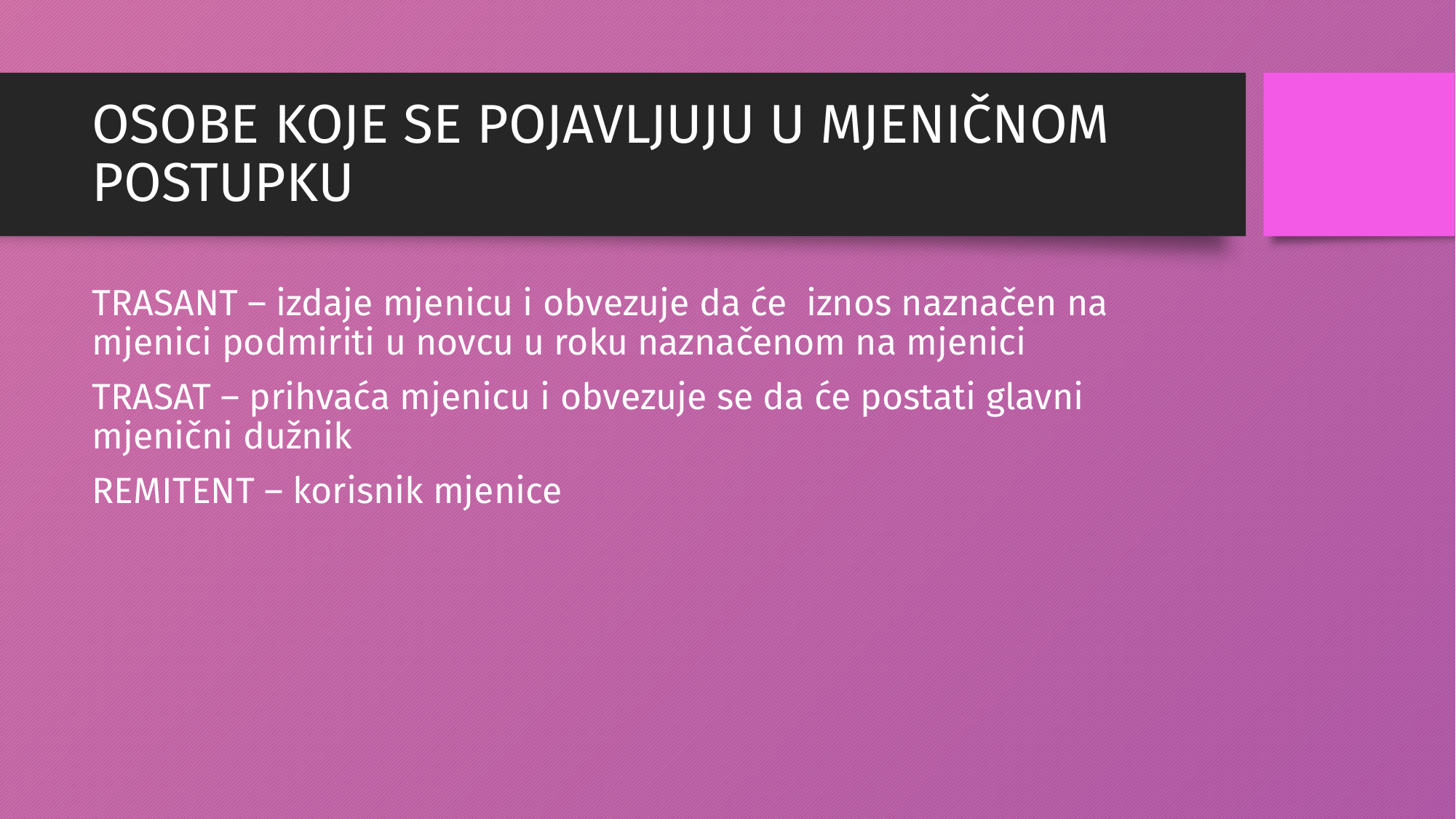

# OSOBE KOJE SE POJAVLJUJU U MJENIČNOM POSTUPKU
TRASANT – izdaje mjenicu i obvezuje da će  iznos naznačen na mjenici podmiriti u novcu u roku naznačenom na mjenici
TRASAT – prihvaća mjenicu i obvezuje se da će postati glavni mjenični dužnik
REMITENT – korisnik mjenice